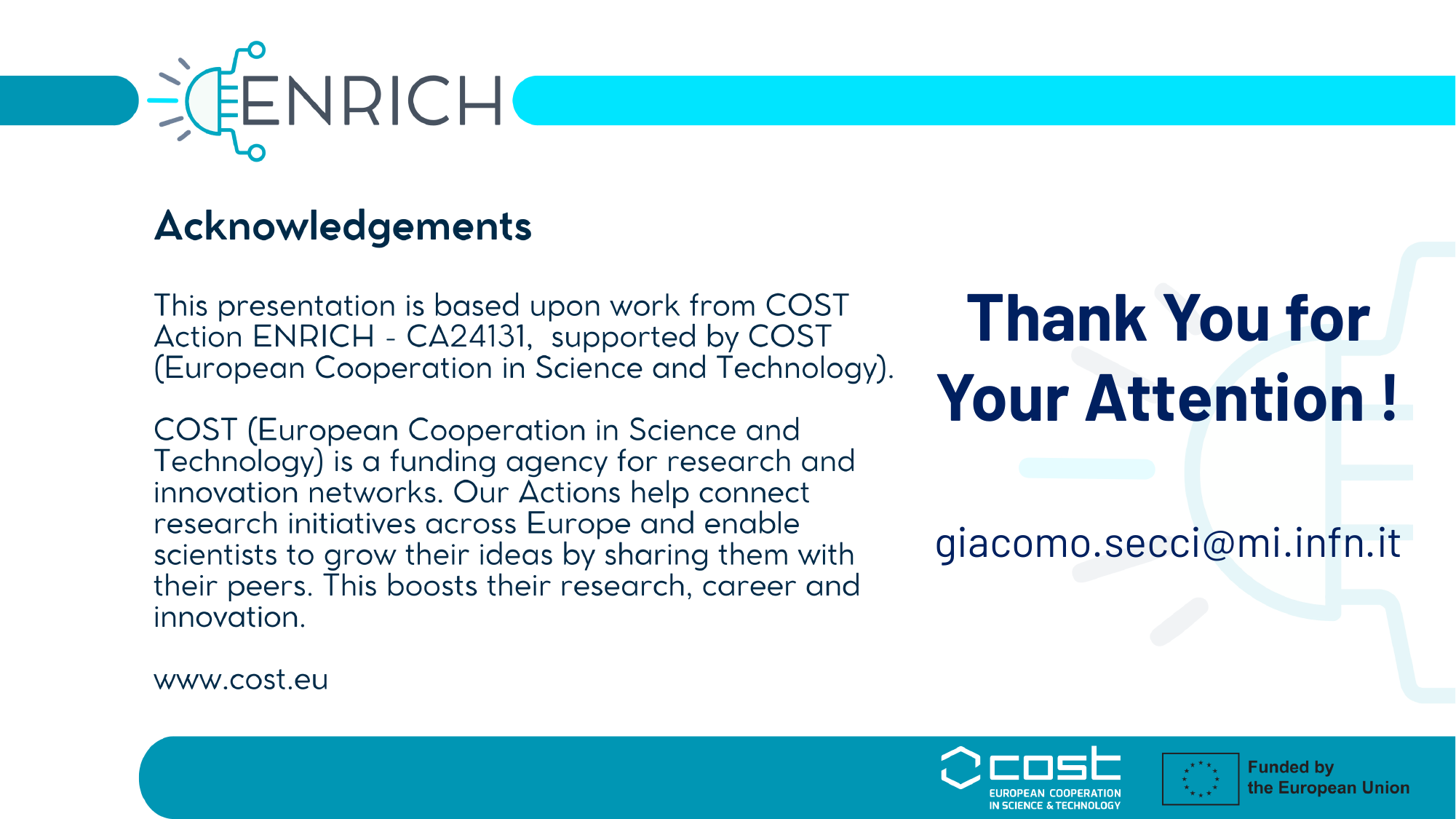

Thank You for
Your Attention !

giacomo.secci@mi.infn.it